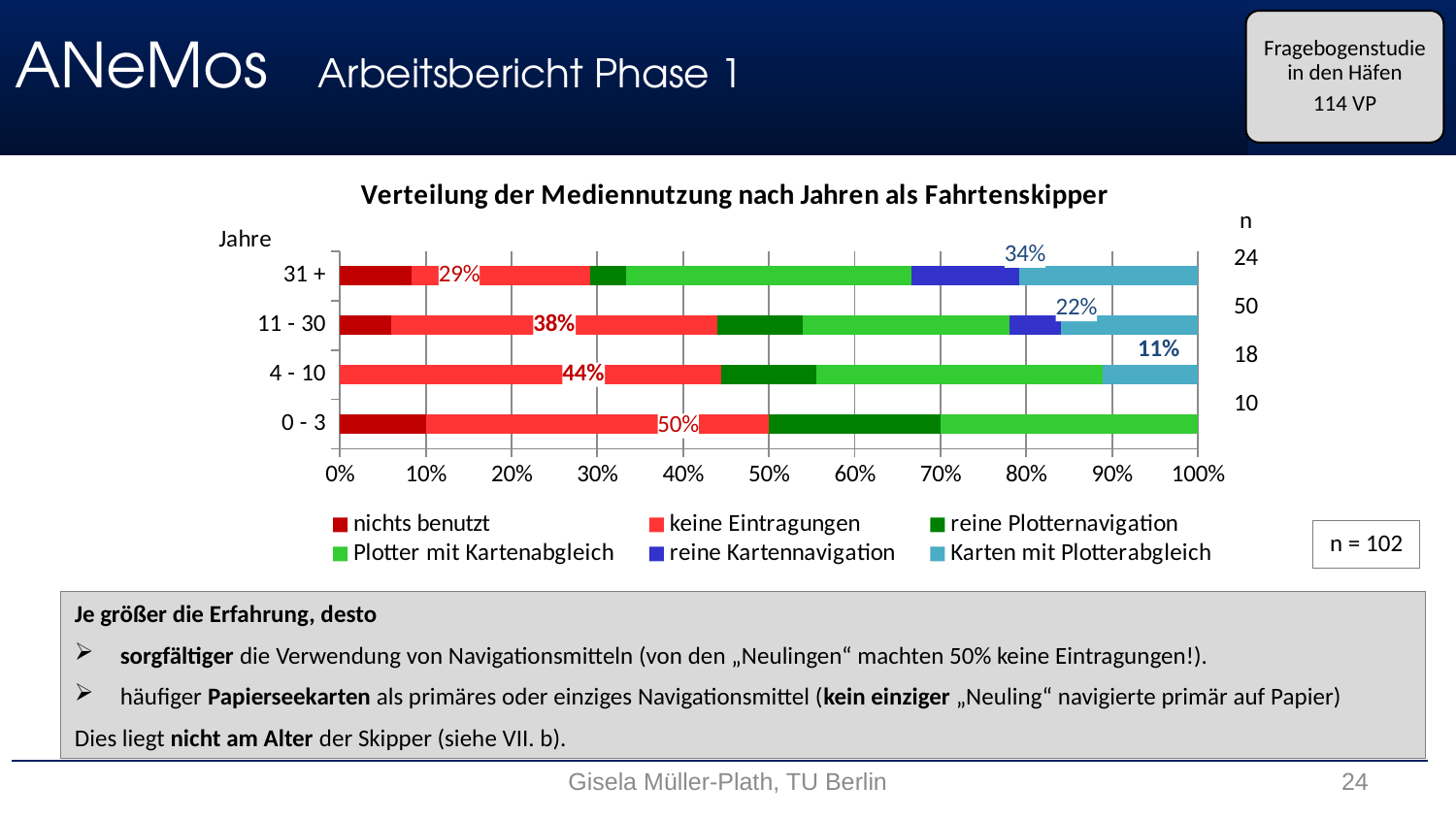

Fragebogenstudie in den Häfen
114 VP
ANeMos	   Arbeitsbericht Phase 1

### Chart: Verteilung der Mediennutzung nach Jahren als Fahrtenskipper

| Category | nichts benutzt | keine Eintragungen | reine Plotternavigation | Plotter mit Kartenabgleich | reine Kartennavigation | Karten mit Plotterabgleich |
|---|---|---|---|---|---|---|
| 0 - 3 | 0.1 | 0.4 | 0.2 | 0.3 | 0.0 | 0.0 |
| 4 - 10 | 0.0 | 0.4444444444444444 | 0.1111111111111111 | 0.3333333333333333 | 0.0 | 0.1111111111111111 |
| 11 - 30 | 0.06 | 0.38 | 0.1 | 0.24 | 0.06 | 0.16 |
| 31 + | 0.08333333333333333 | 0.20833333333333334 | 0.041666666666666664 | 0.3333333333333333 | 0.125 | 0.20833333333333334 |
n = 102
Je größer die Erfahrung, desto
sorgfältiger die Verwendung von Navigationsmitteln (von den „Neulingen“ machten 50% keine Eintragungen!).
häufiger Papierseekarten als primäres oder einziges Navigationsmittel (kein einziger „Neuling“ navigierte primär auf Papier)
Dies liegt nicht am Alter der Skipper (siehe VII. b).
Gisela Müller-Plath, TU Berlin
24